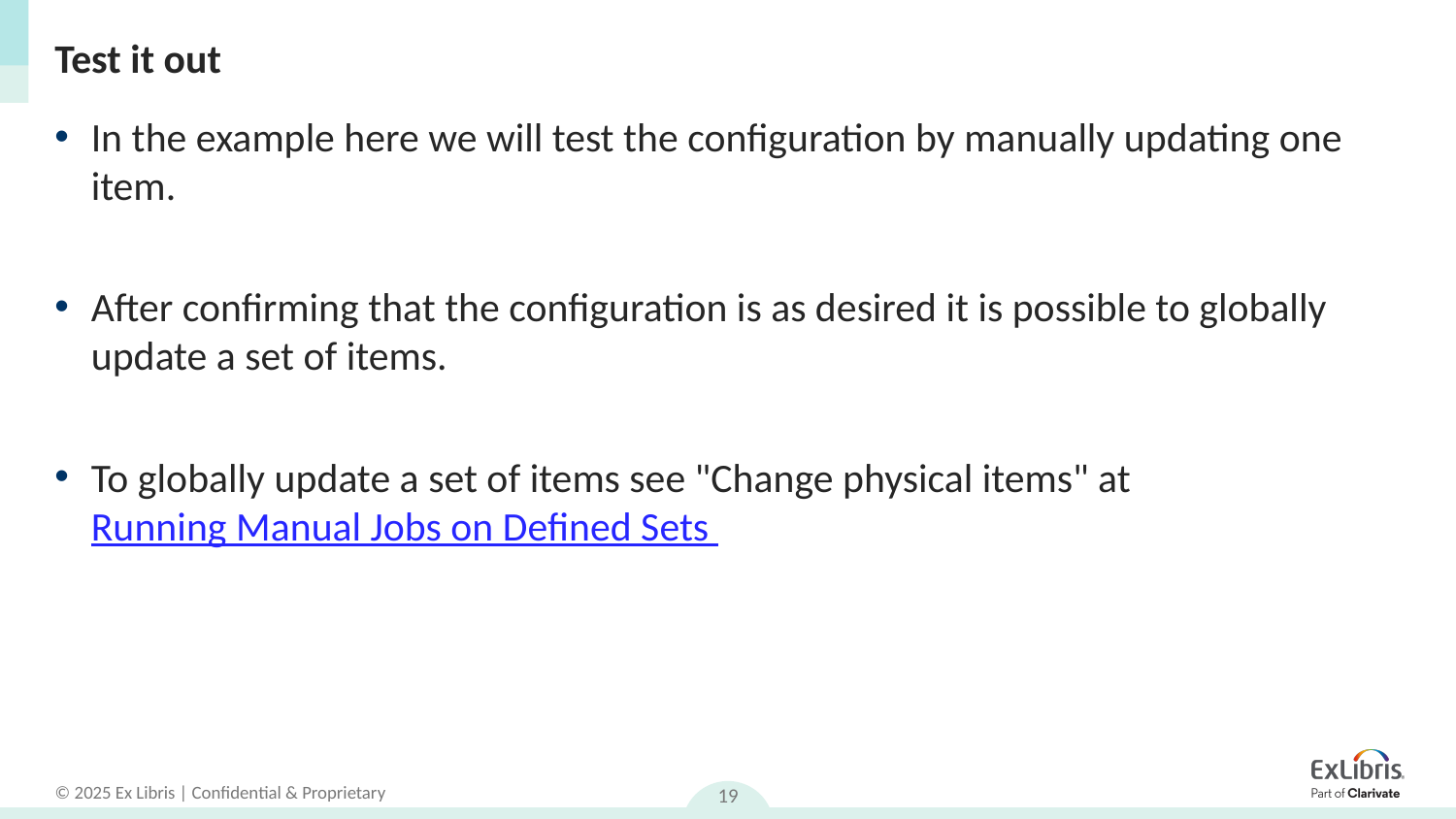

# Test it out
In the example here we will test the configuration by manually updating one item.

After confirming that the configuration is as desired it is possible to globally update a set of items.

To globally update a set of items see "Change physical items" at Running Manual Jobs on Defined Sets

19